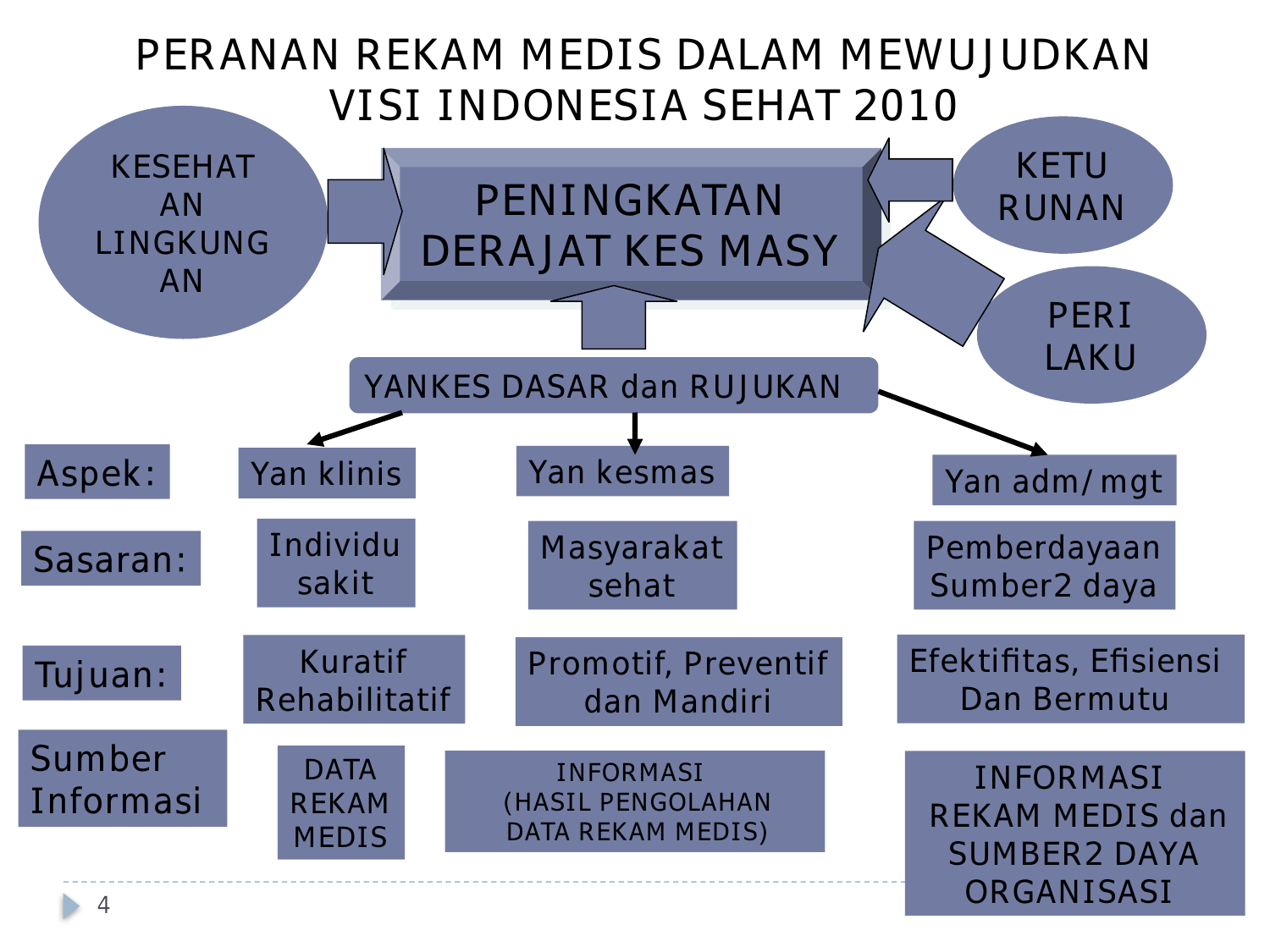

PERANAN REKAM MEDIS DALAM MEWUJUDKAN VISI INDONESIA SEHAT 2010
KESEHAT
AN LINGKUNGAN
KETU
RUNAN

PENINGKATAN DERAJAT KES MASY

PERI
LAKU

YANKES DASAR dan RUJUKAN

Aspek:
Yan kesmas
Yan klinis
Yan adm/mgt
Individu
sakit
Masyarakat
sehat
Pemberdayaan
Sumber2 daya
Sasaran:
Efektifitas, Efisiensi
Dan Bermutu
Kuratif
Rehabilitatif
Promotif, Preventif
dan Mandiri
Tujuan:
Sumber
Informasi
DATA
REKAM
MEDIS
INFORMASI
 (HASIL PENGOLAHAN
 DATA REKAM MEDIS)
INFORMASI
 REKAM MEDIS dan
SUMBER2 DAYA
ORGANISASI
4